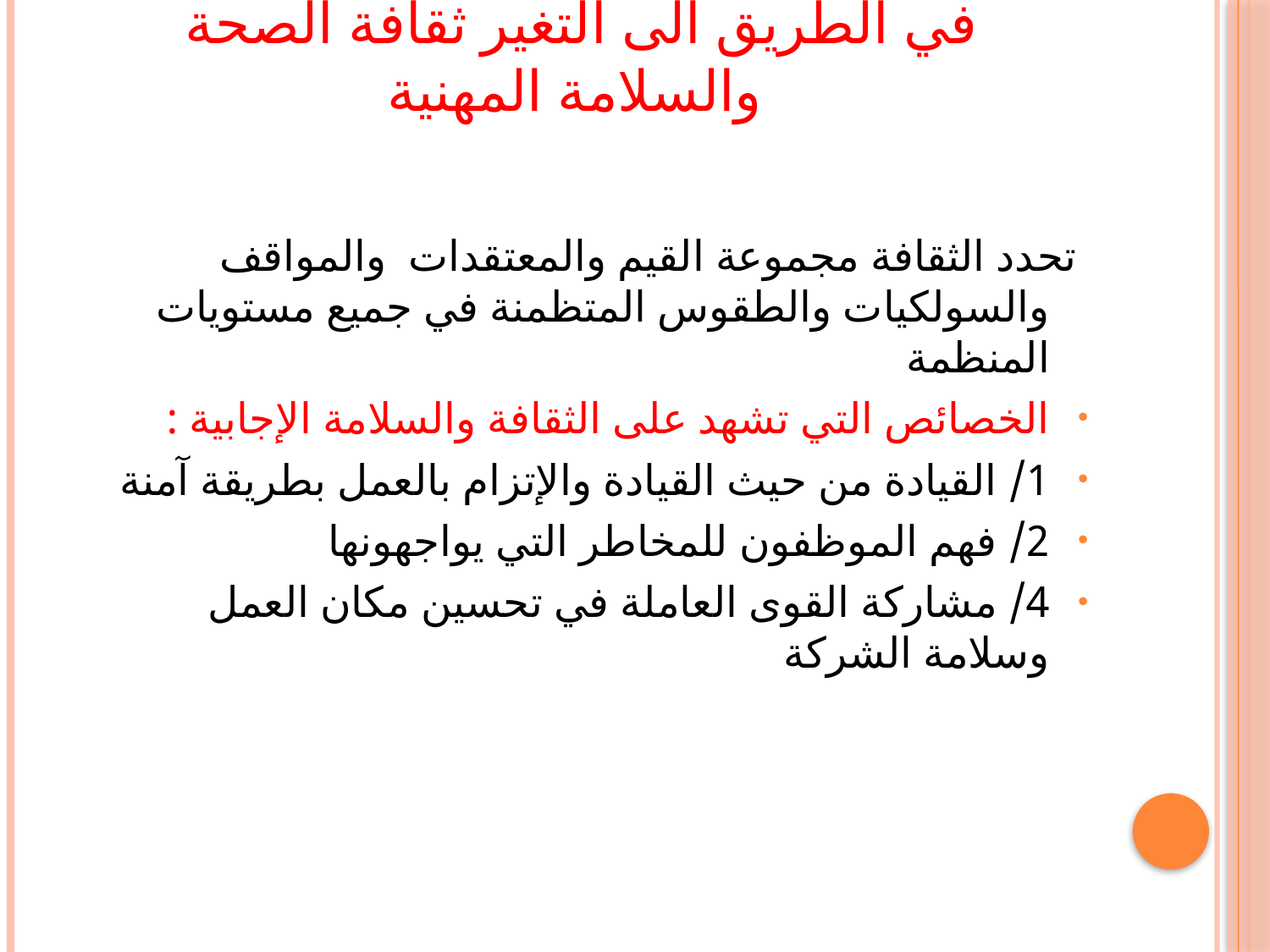

# في الطريق الى التغير ثقافة الصحة والسلامة المهنية
 تحدد الثقافة مجموعة القيم والمعتقدات  والمواقف والسولكيات والطقوس المتظمنة في جميع مستويات المنظمة
الخصائص التي تشهد على الثقافة والسلامة الإجابية :
1/ القيادة من حيث القيادة والإتزام بالعمل بطريقة آمنة
2/ فهم الموظفون للمخاطر التي يواجهونها
4/ مشاركة القوى العاملة في تحسين مكان العمل وسلامة الشركة